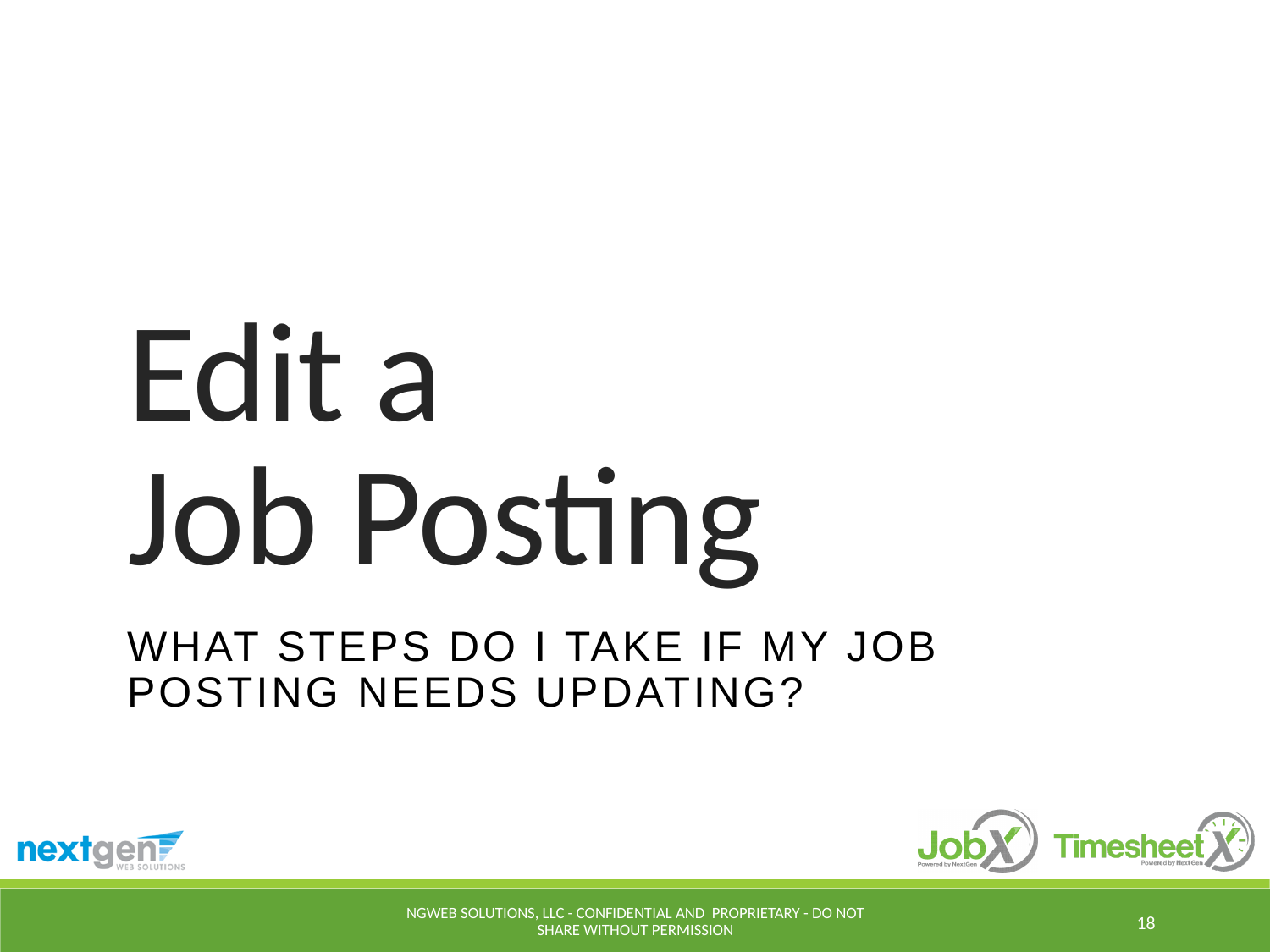

# Edit a Job Posting
What steps do I take if my Job Posting needs updating?

NGWeb Solutions, LLC - Confidential and  Proprietary - Do not share without permission
18